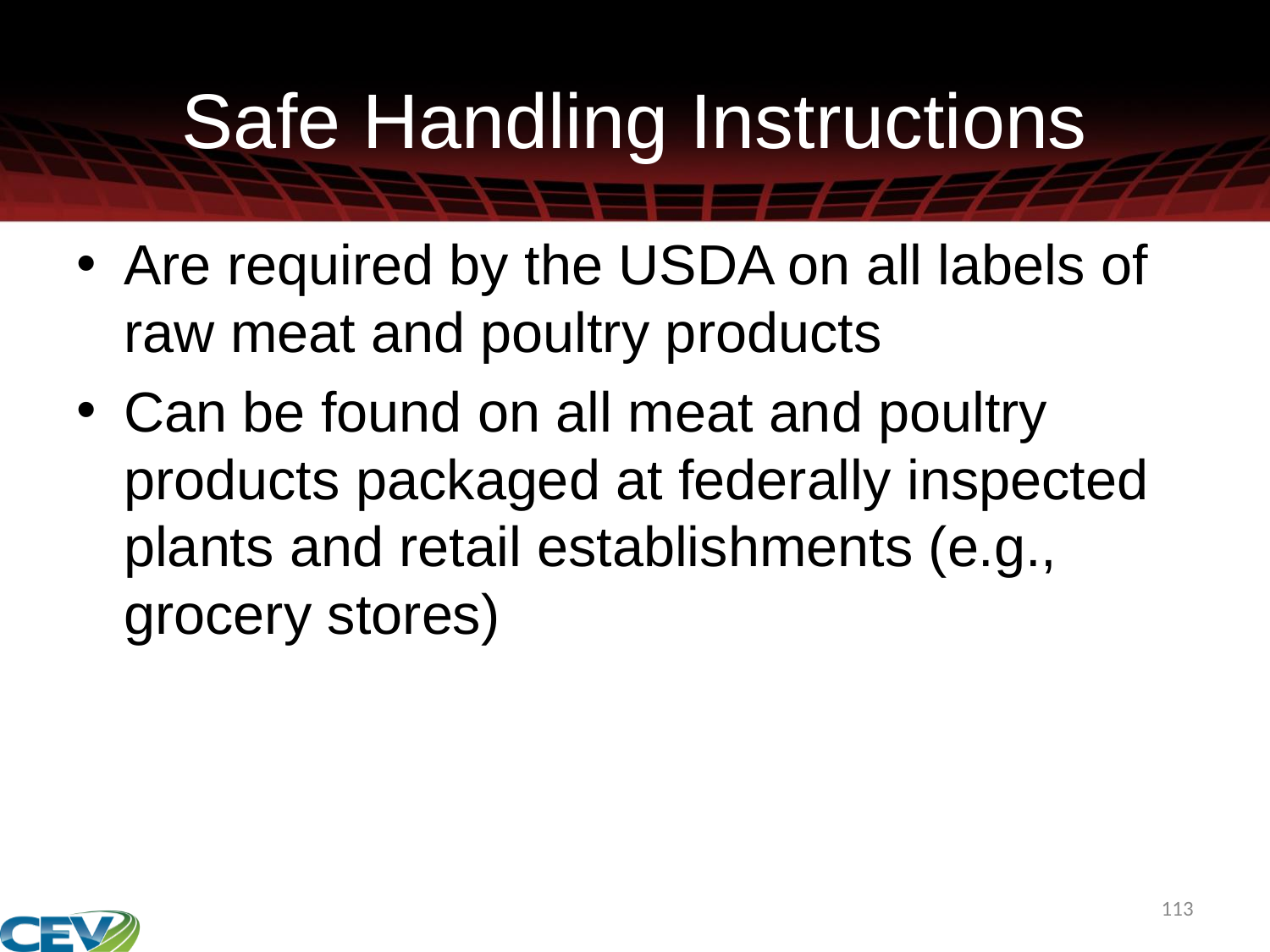

# Safe Handling Instructions
Are required by the USDA on all labels of raw meat and poultry products
Can be found on all meat and poultry products packaged at federally inspected plants and retail establishments (e.g., grocery stores)
113